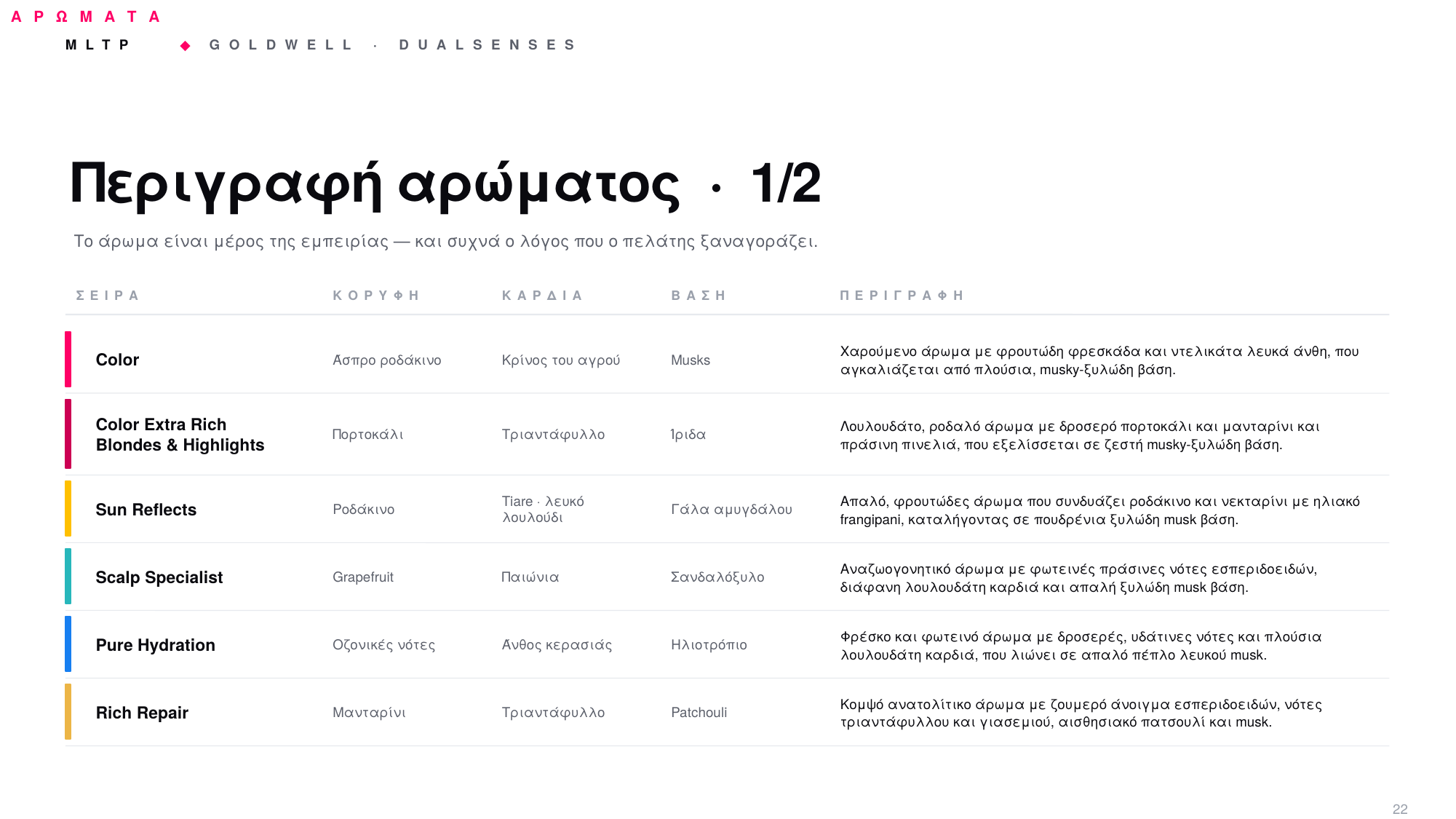

ΑΡΩΜΑΤΑ
Περιγραφή αρώματος  ·  1/2
Το άρωμα είναι μέρος της εμπειρίας — και συχνά ο λόγος που ο πελάτης ξαναγοράζει.
ΣΕΙΡΑ
ΚΟΡΥΦΗ
ΚΑΡΔΙΑ
ΒΑΣΗ
ΠΕΡΙΓΡΑΦΗ

Color
Άσπρο ροδάκινο
Κρίνος του αγρού
Musks
Χαρούμενο άρωμα με φρουτώδη φρεσκάδα και ντελικάτα λευκά άνθη, που αγκαλιάζεται από πλούσια, musky-ξυλώδη βάση.

Color Extra Rich
Blondes & Highlights
Πορτοκάλι
Τριαντάφυλλο
Ίριδα
Λουλουδάτο, ροδαλό άρωμα με δροσερό πορτοκάλι και μανταρίνι και πράσινη πινελιά, που εξελίσσεται σε ζεστή musky-ξυλώδη βάση.

Sun Reflects
Ροδάκινο
Tiare · λευκό λουλούδι
Γάλα αμυγδάλου
Απαλό, φρουτώδες άρωμα που συνδυάζει ροδάκινο και νεκταρίνι με ηλιακό frangipani, καταλήγοντας σε πουδρένια ξυλώδη musk βάση.

Scalp Specialist
Grapefruit
Παιώνια
Σανδαλόξυλο
Αναζωογονητικό άρωμα με φωτεινές πράσινες νότες εσπεριδοειδών, διάφανη λουλουδάτη καρδιά και απαλή ξυλώδη musk βάση.

Pure Hydration
Οζονικές νότες
Άνθος κερασιάς
Ηλιοτρόπιο
Φρέσκο και φωτεινό άρωμα με δροσερές, υδάτινες νότες και πλούσια λουλουδάτη καρδιά, που λιώνει σε απαλό πέπλο λευκού musk.

Rich Repair
Μανταρίνι
Τριαντάφυλλο
Patchouli
Κομψό ανατολίτικο άρωμα με ζουμερό άνοιγμα εσπεριδοειδών, νότες τριαντάφυλλου και γιασεμιού, αισθησιακό πατσουλί και musk.

22